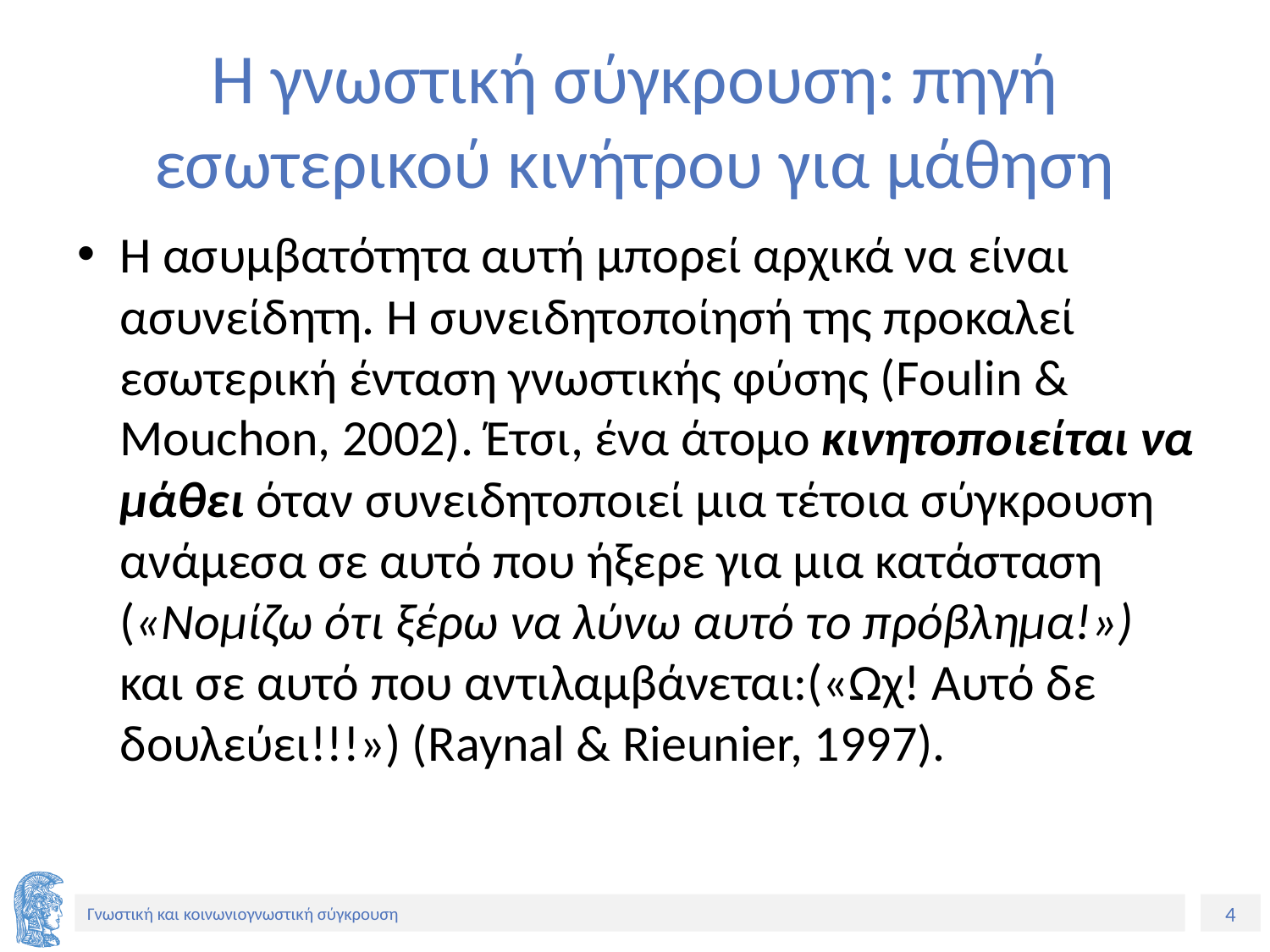

# Η γνωστική σύγκρουση: πηγή εσωτερικού κινήτρου για μάθηση
Η ασυμβατότητα αυτή μπορεί αρχικά να είναι ασυνείδητη. Η συνειδητοποίησή της προκαλεί εσωτερική ένταση γνωστικής φύσης (Foulin & Mouchon, 2002). Έτσι, ένα άτομο κινητοποιείται να μάθει όταν συνειδητοποιεί μια τέτοια σύγκρουση ανάμεσα σε αυτό που ήξερε για μια κατάσταση («Νομίζω ότι ξέρω να λύνω αυτό το πρόβλημα!») και σε αυτό που αντιλαμβάνεται:(«Ωχ! Αυτό δε δουλεύει!!!») (Raynal & Rieunier, 1997).